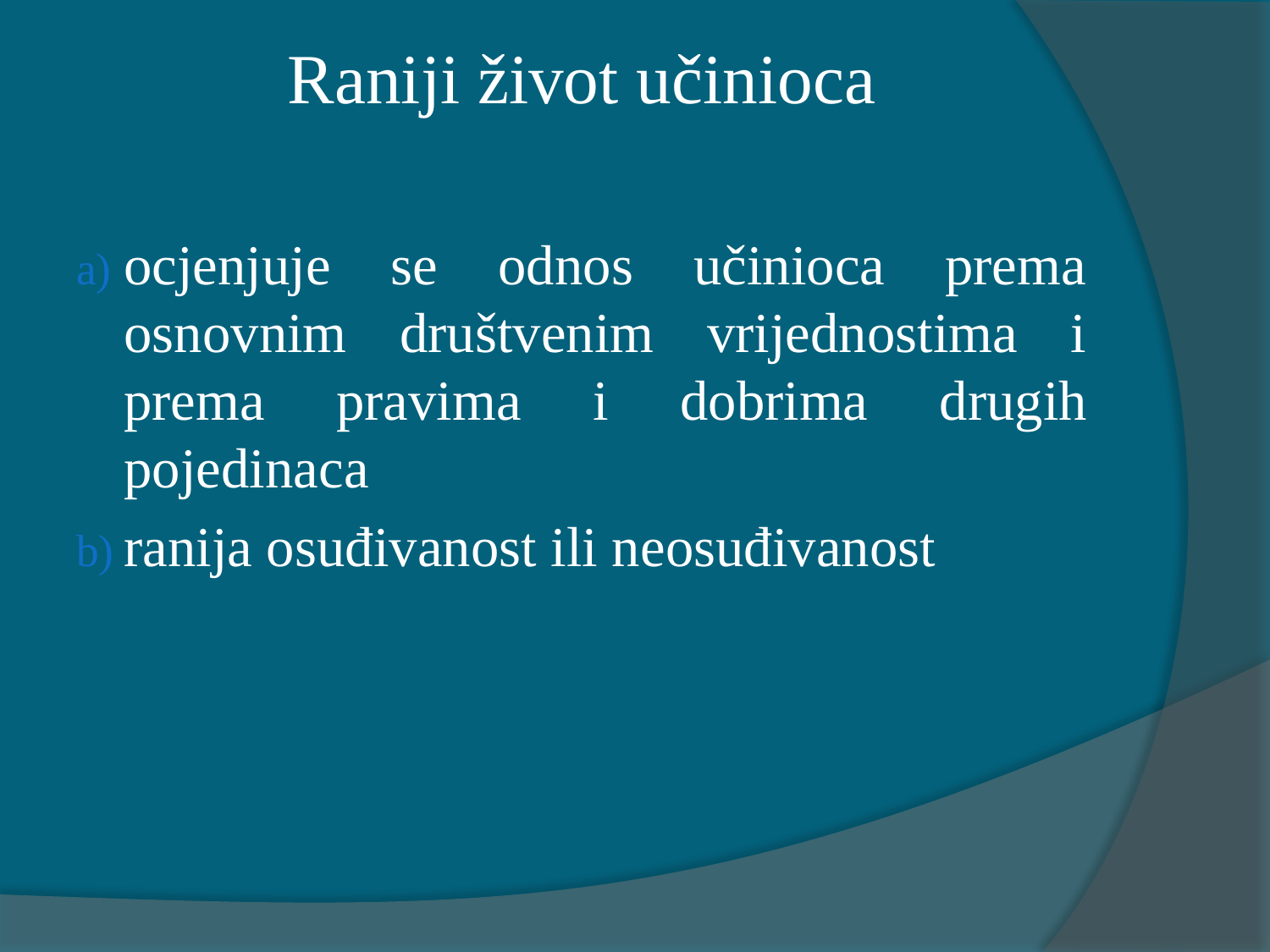

# Raniji život učinioca
ocjenjuje se odnos učinioca prema osnovnim društvenim vrijednostima i prema pravima i dobrima drugih pojedinaca
ranija osuđivanost ili neosuđivanost